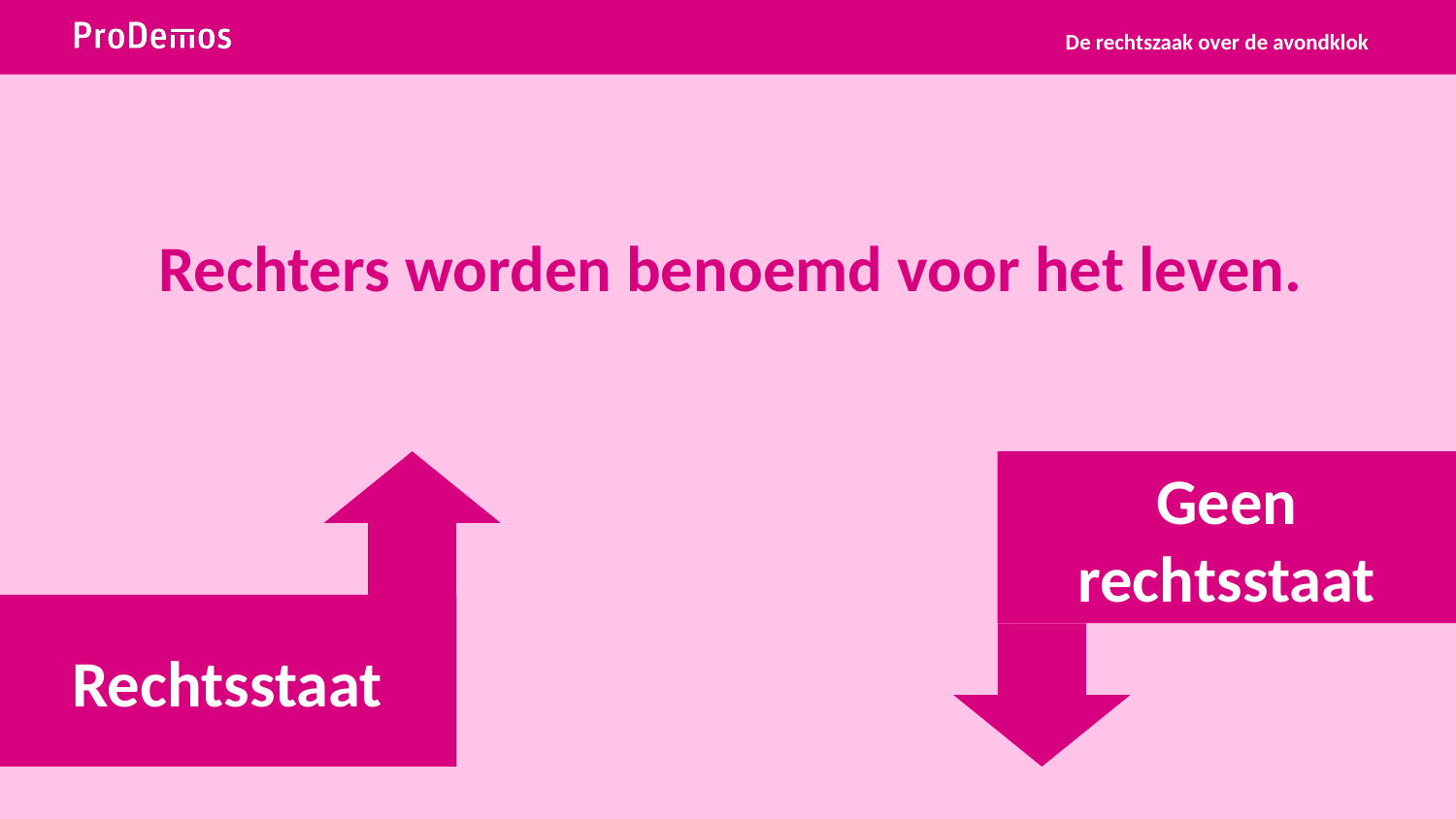

De rechtszaak over de avondklok
# Rechters worden benoemd voor het leven.

Geen rechtsstaat
Rechtsstaat